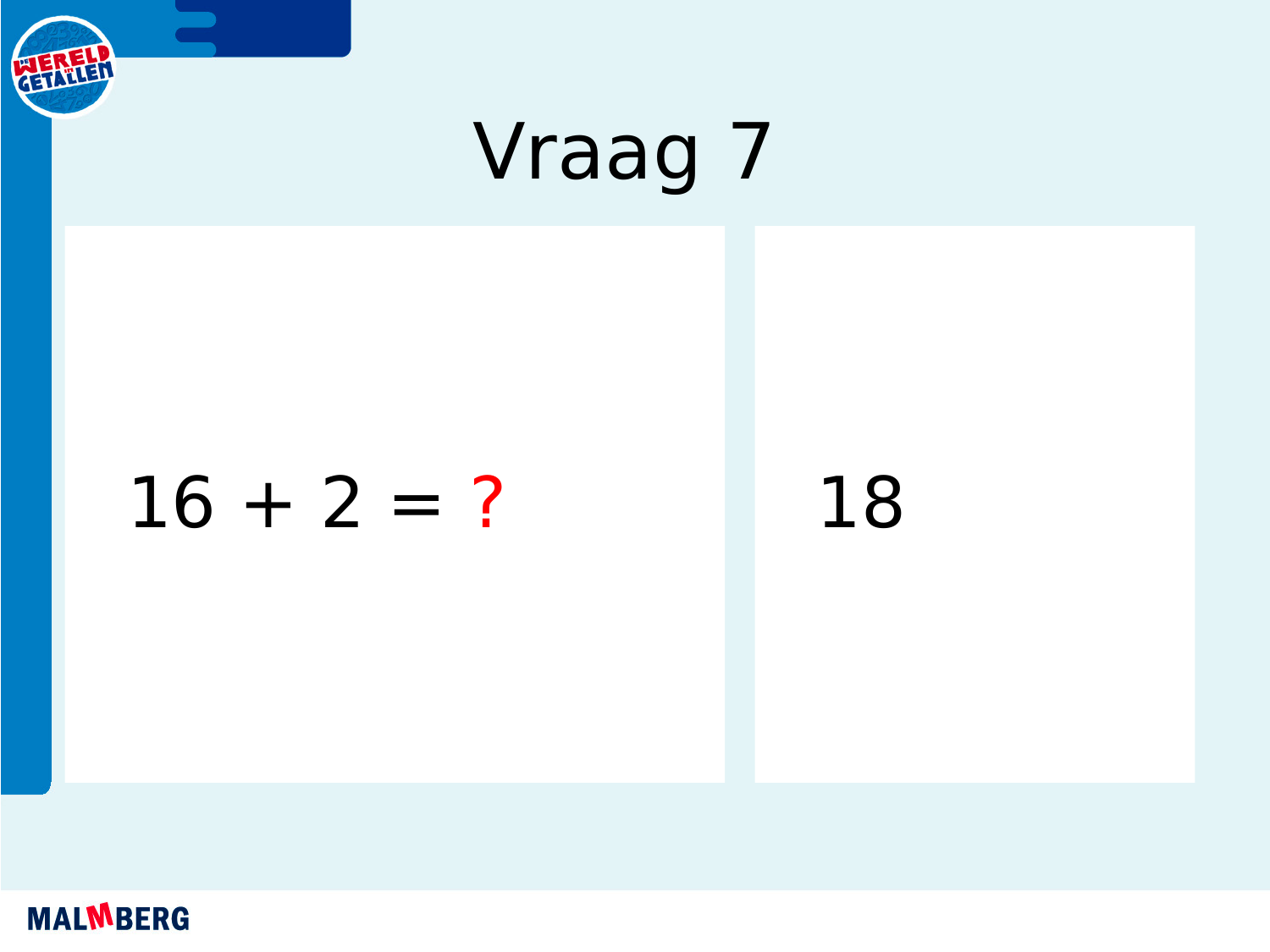

Vraag 7
16 + 2 = ?
18